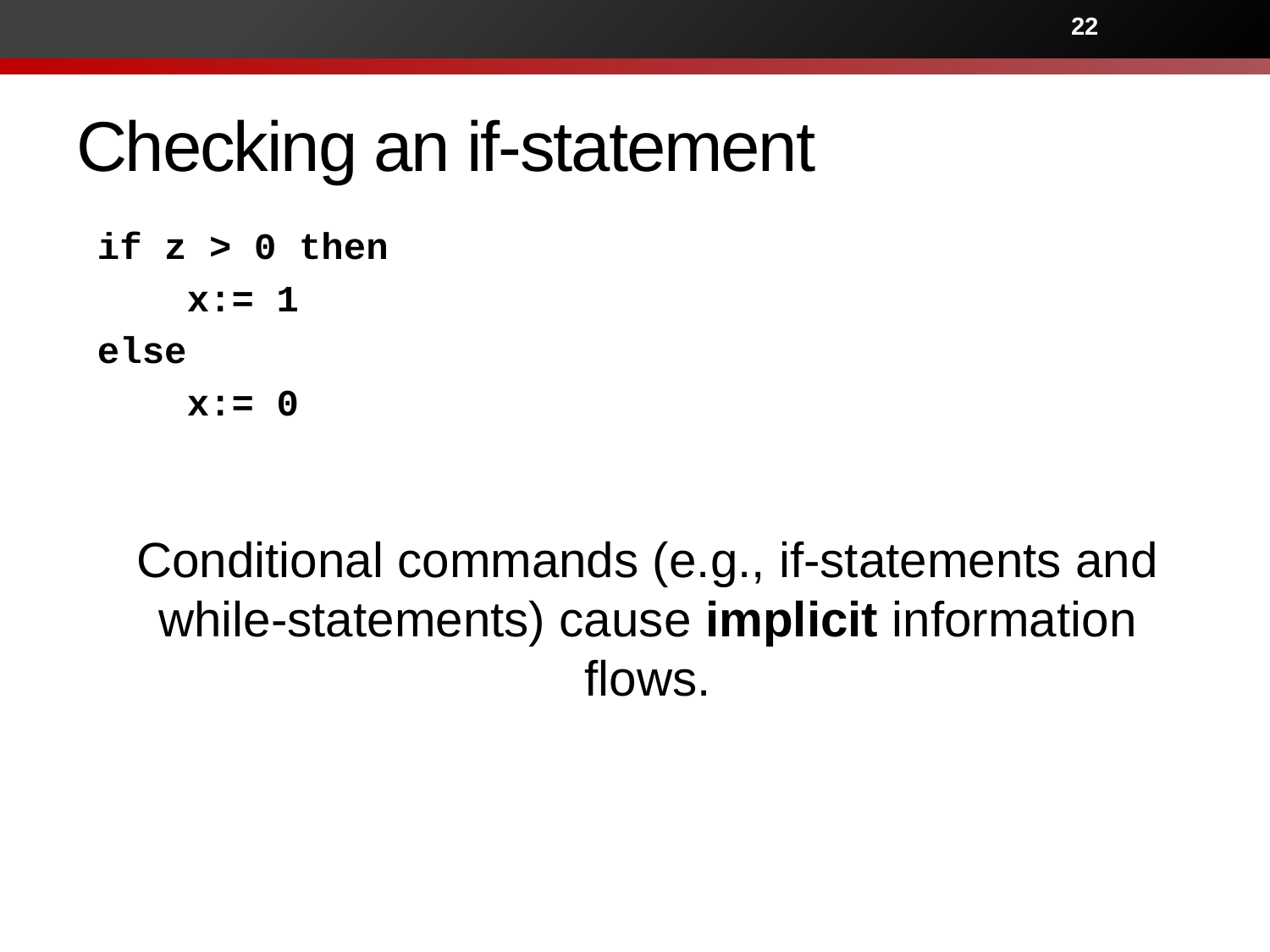

22
# Checking an if-statement
if z > 0 then
    x:= 1
else
    x:= 0
Conditional commands (e.g., if-statements and while-statements) cause implicit information flows.